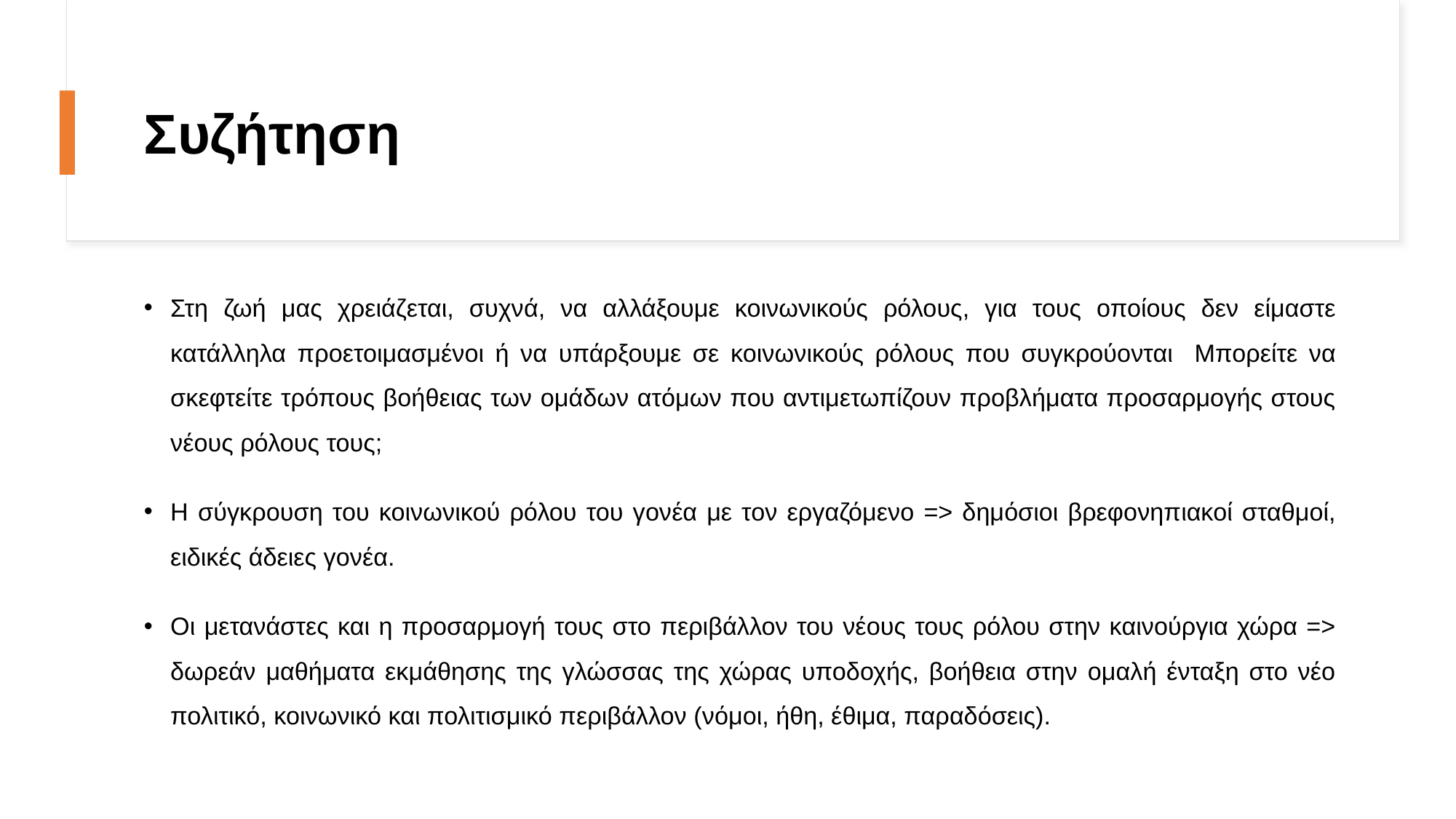

# Συζήτηση

Στη ζωή μας χρειάζεται, συχνά, να αλλάξουμε κοινωνικούς ρόλους, για τους οποίους δεν είμαστε κατάλληλα προετοιμασμένοι ή να υπάρξουμε σε κοινωνικούς ρόλους που συγκρούονται  Μπορείτε να σκεφτείτε τρόπους βοήθειας των ομάδων ατόμων που αντιμετωπίζουν προβλήματα προσαρμογής στους νέους ρόλους τους;
Η σύγκρουση του κοινωνικού ρόλου του γονέα με τον εργαζόμενο => δημόσιοι βρεφονηπιακοί σταθμοί, ειδικές άδειες γονέα.
Οι μετανάστες και η προσαρμογή τους στο περιβάλλον του νέους τους ρόλου στην καινούργια χώρα => δωρεάν μαθήματα εκμάθησης της γλώσσας της χώρας υποδοχής, βοήθεια στην ομαλή ένταξη στο νέο πολιτικό, κοινωνικό και πολιτισμικό περιβάλλον (νόμοι, ήθη, έθιμα, παραδόσεις).